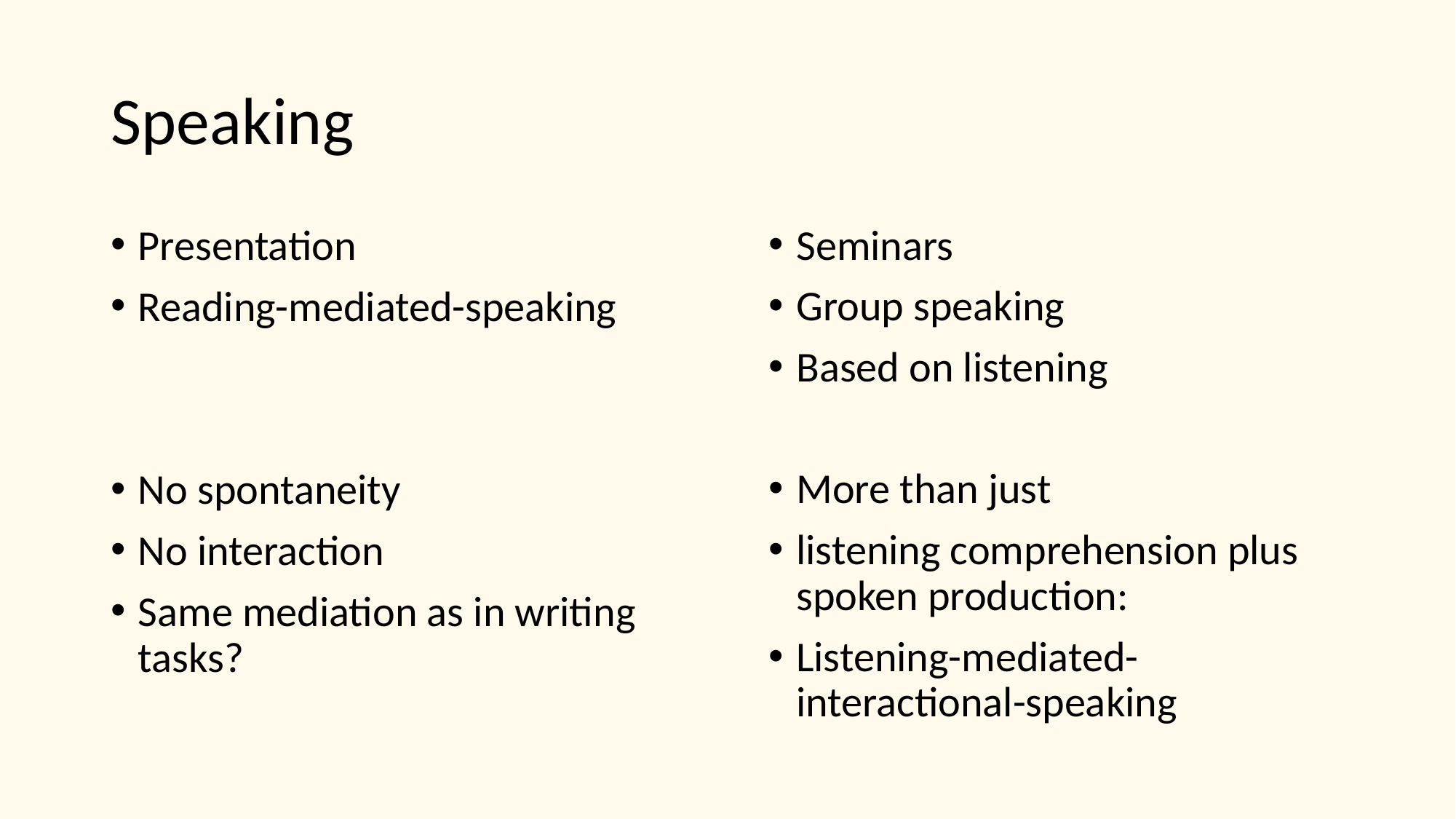

# Speaking
Presentation
Reading-mediated-speaking

No spontaneity
No interaction
Same mediation as in writing tasks?

Seminars
Group speaking
Based on listening

More than just
listening comprehension plus spoken production:
Listening-mediated-interactional-speaking